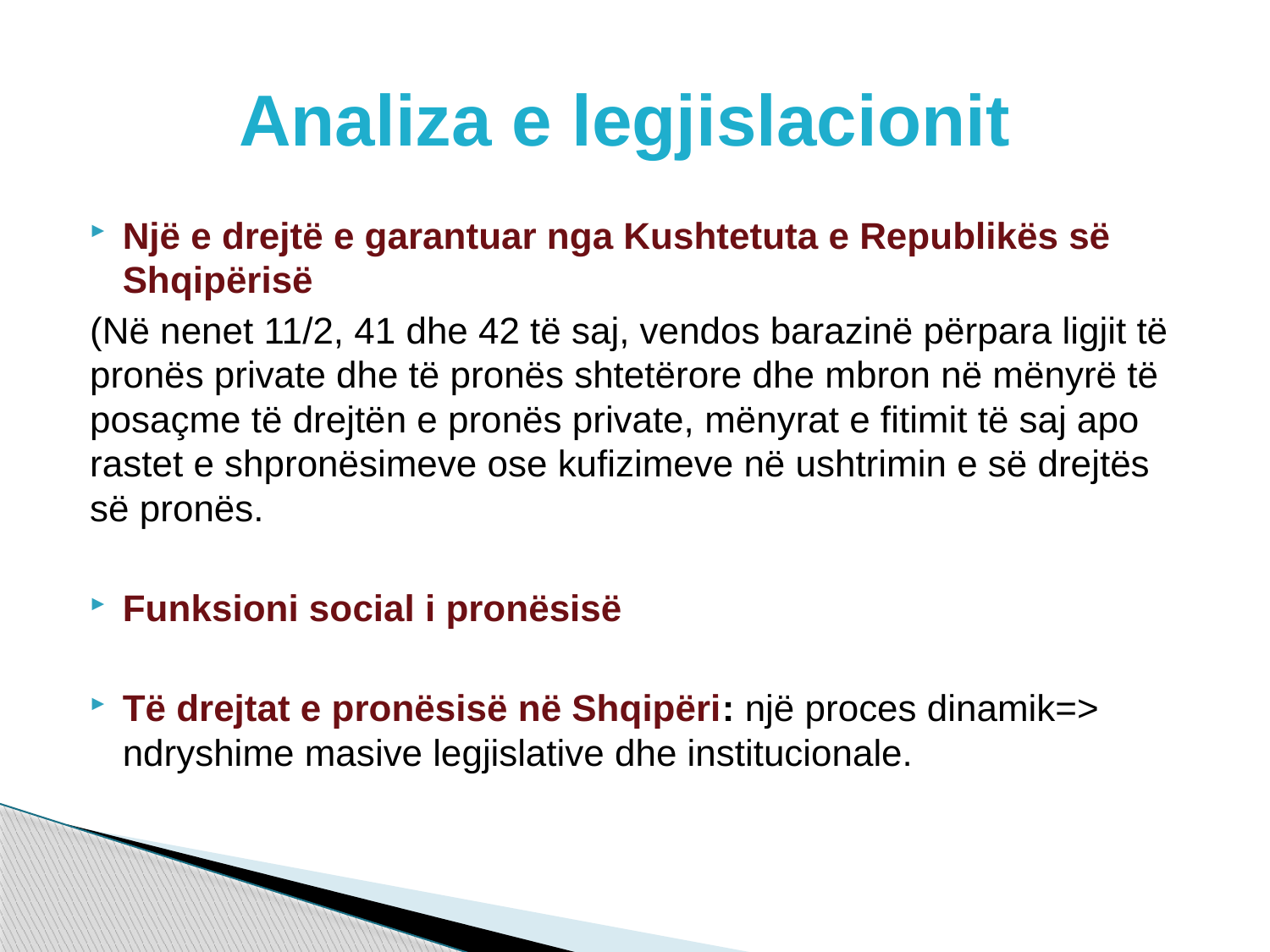

# Analiza e legjislacionit
Një e drejtë e garantuar nga Kushtetuta e Republikës së Shqipërisë
(Në nenet 11/2, 41 dhe 42 të saj, vendos barazinë përpara ligjit të pronës private dhe të pronës shtetërore dhe mbron në mënyrë të posaçme të drejtën e pronës private, mënyrat e fitimit të saj apo rastet e shpronësimeve ose kufizimeve në ushtrimin e së drejtës së pronës.

Funksioni social i pronësisë

Të drejtat e pronësisë në Shqipëri: një proces dinamik=> ndryshime masive legjislative dhe institucionale.